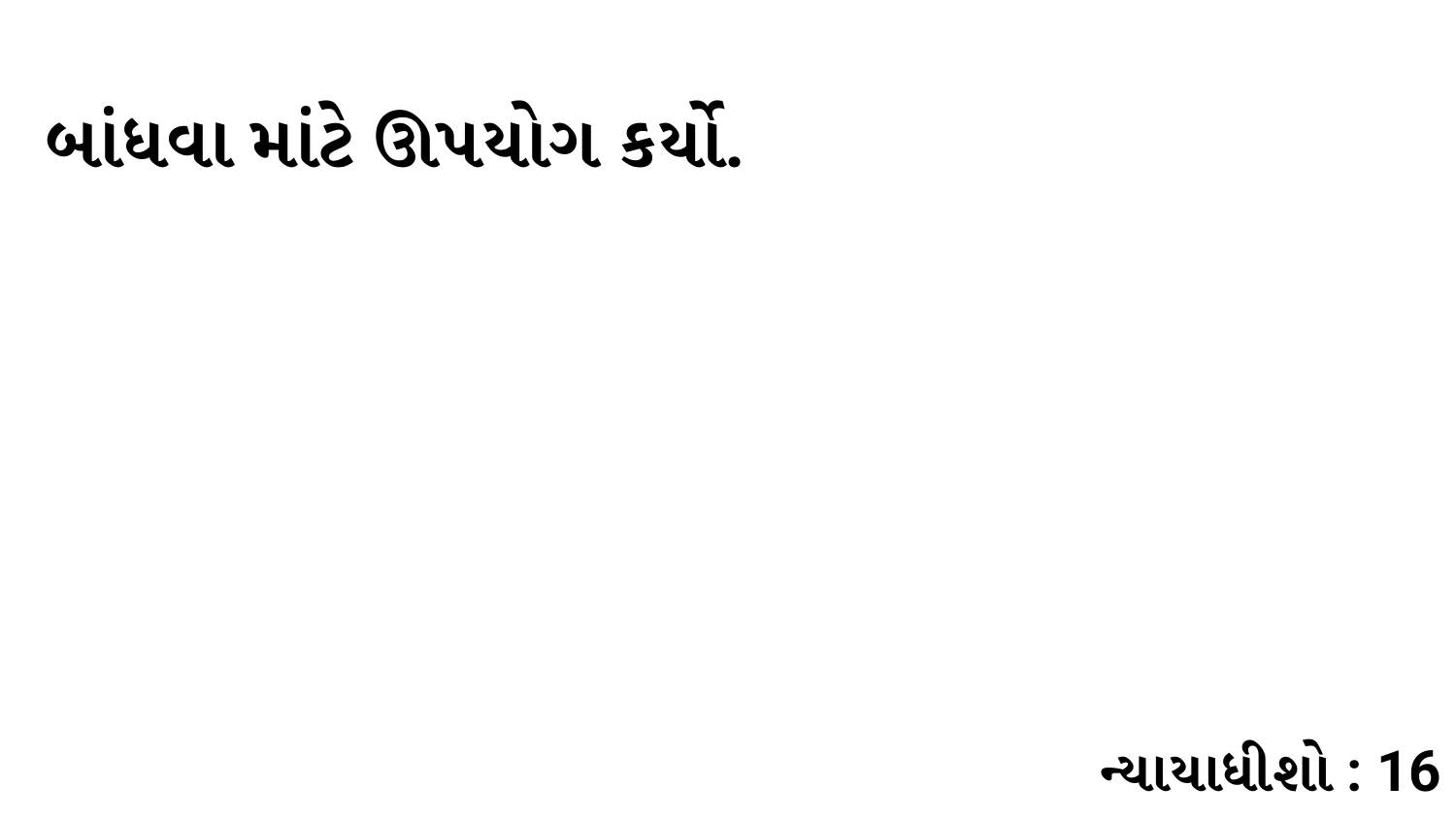

બાંધવા માંટે ઊપયોગ કર્યો.
ન્યાયાધીશો : 16